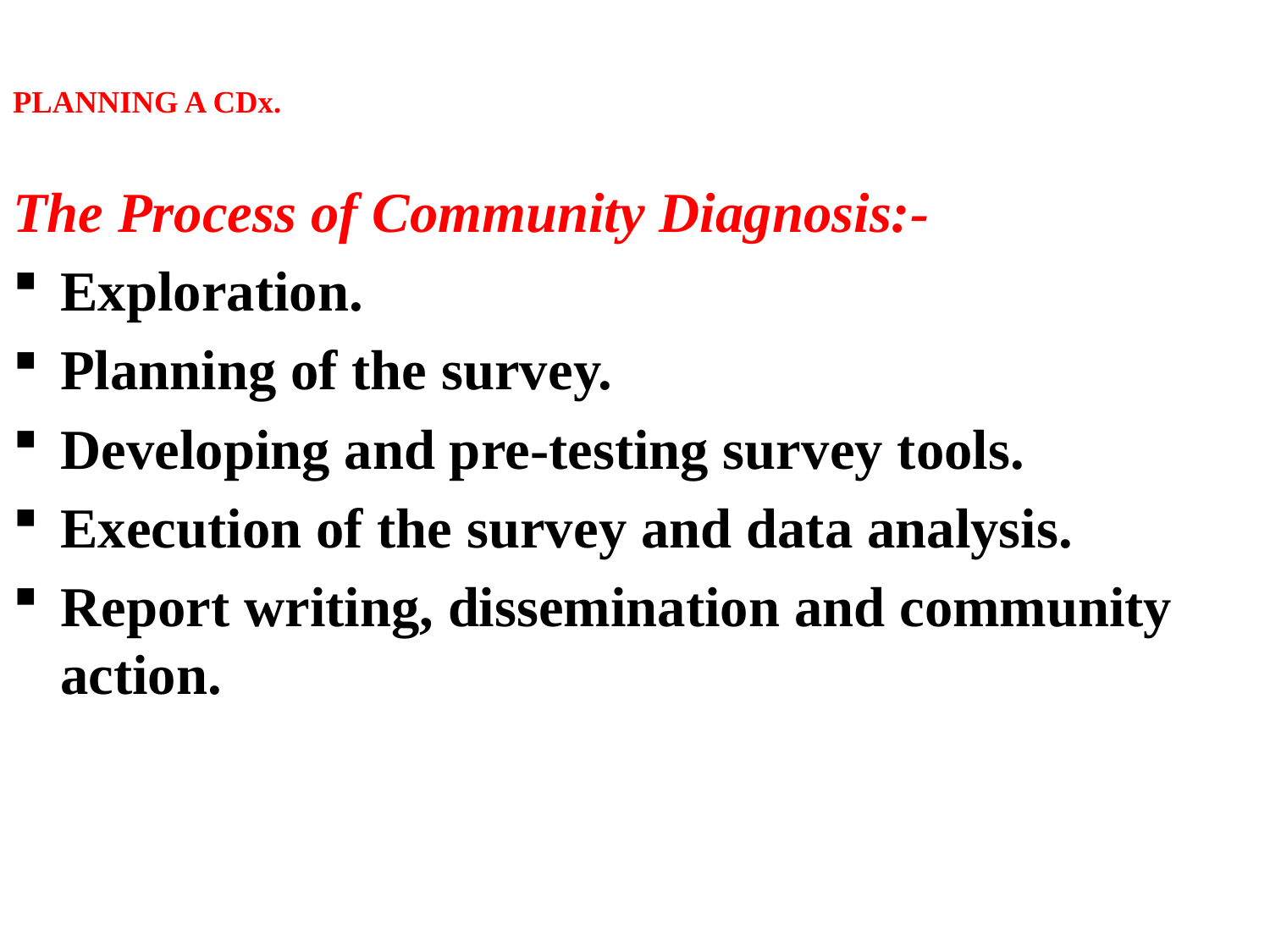

# PLANNING A CDx.
The Process of Community Diagnosis:-
Exploration.
Planning of the survey.
Developing and pre-testing survey tools.
Execution of the survey and data analysis.
Report writing, dissemination and community action.